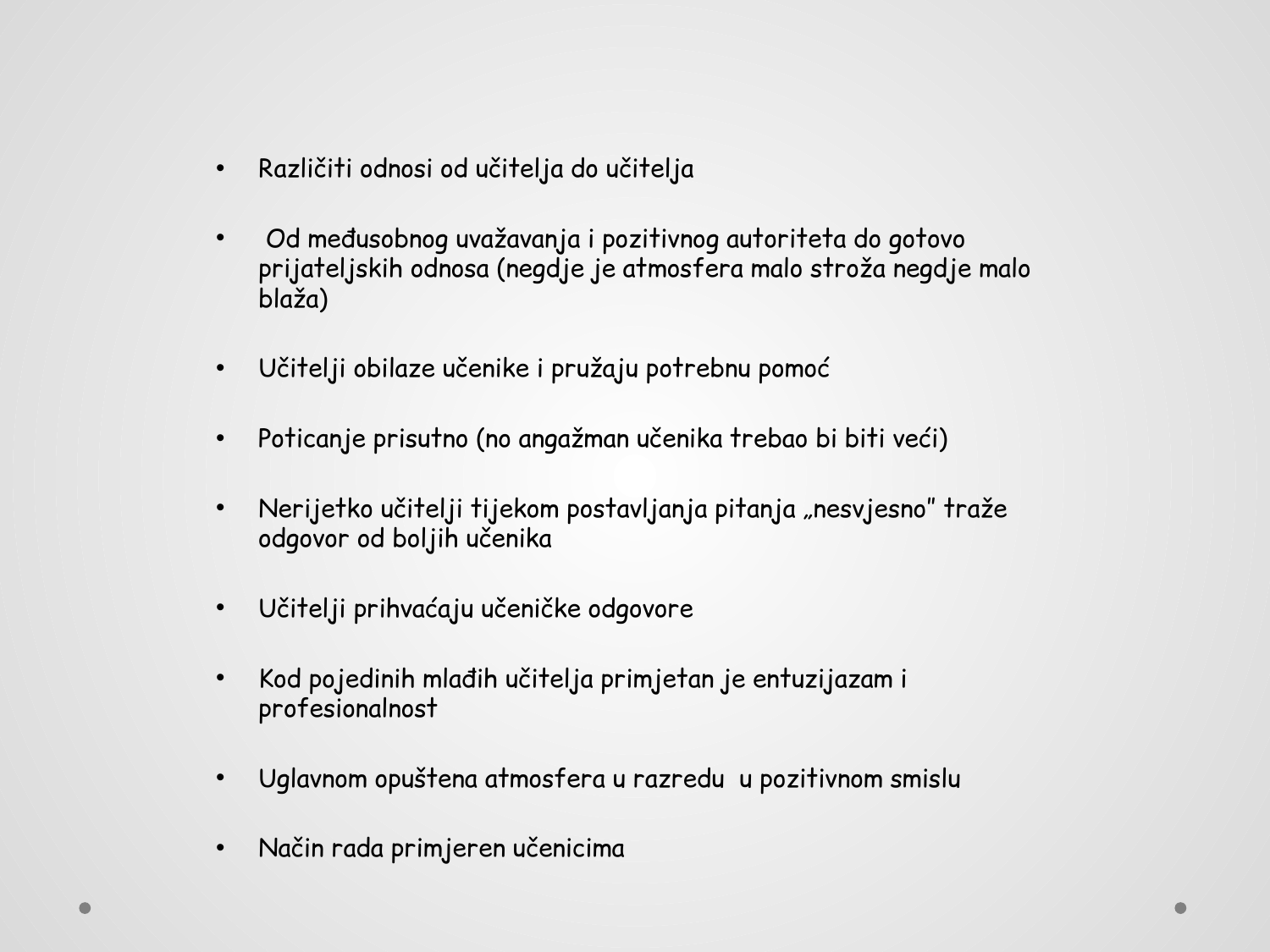

# ODNOS S UČENICIMA
Različiti odnosi od učitelja do učitelja

 Od međusobnog uvažavanja i pozitivnog autoriteta do gotovo prijateljskih odnosa (negdje je atmosfera malo stroža negdje malo blaža)

Učitelji obilaze učenike i pružaju potrebnu pomoć

Poticanje prisutno (no angažman učenika trebao bi biti veći)

Nerijetko učitelji tijekom postavljanja pitanja „nesvjesno” traže odgovor od boljih učenika

Učitelji prihvaćaju učeničke odgovore

Kod pojedinih mlađih učitelja primjetan je entuzijazam i profesionalnost

Uglavnom opuštena atmosfera u razredu  u pozitivnom smislu

Način rada primjeren učenicima